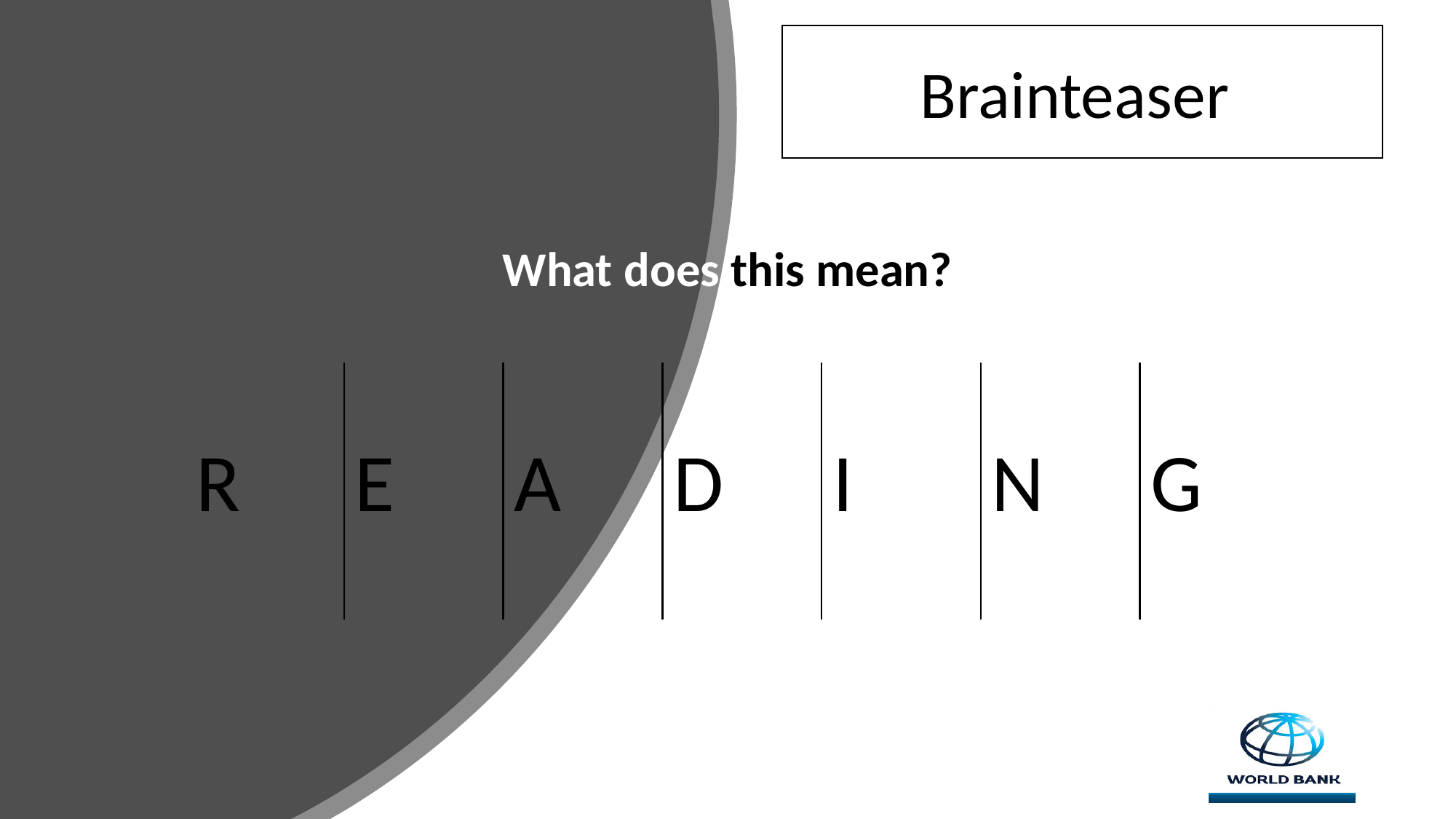

Brainteaser
| What does this mean? |
| --- |
| R | E | A | D | I | N | G |
| --- | --- | --- | --- | --- | --- | --- |